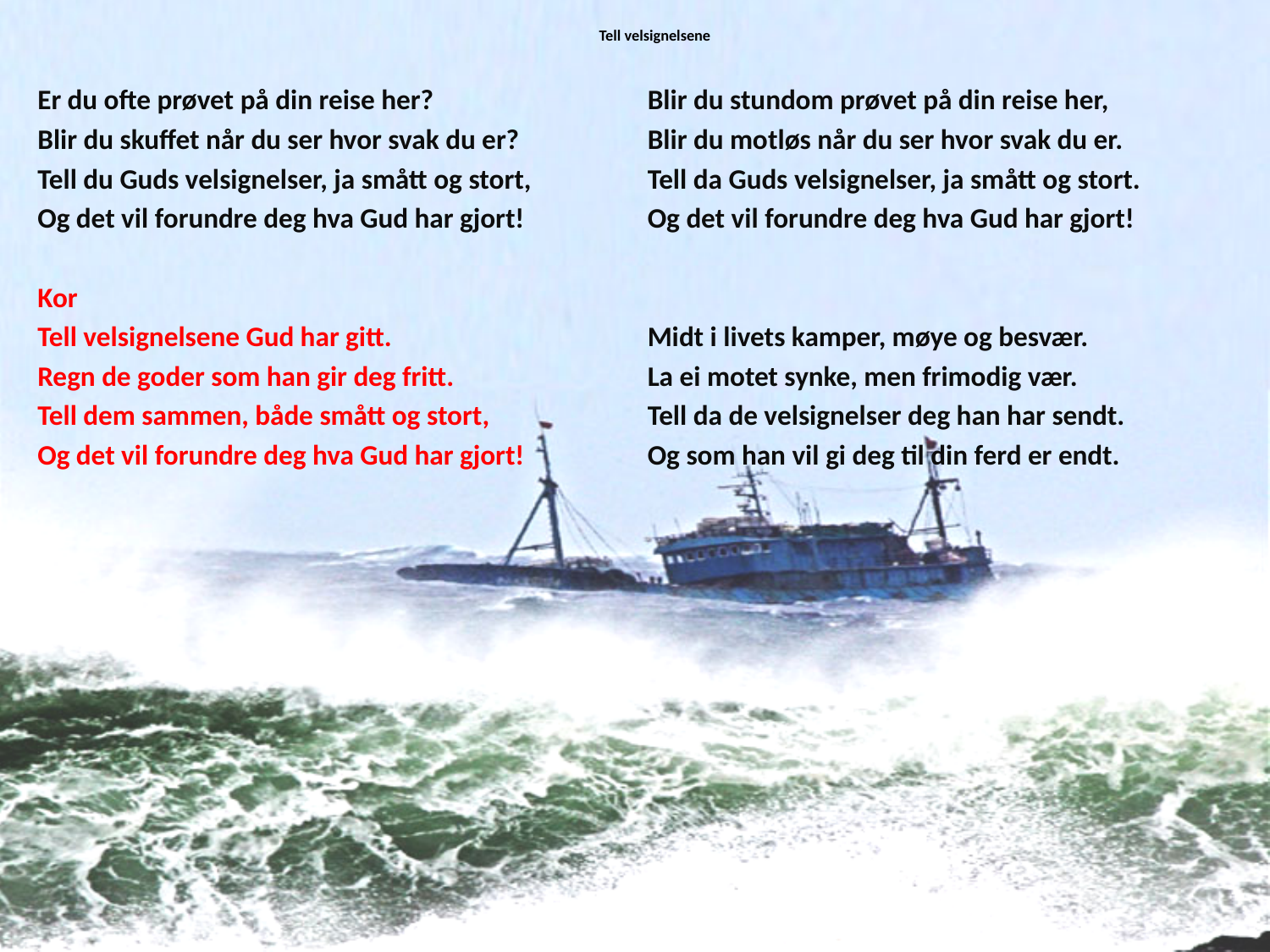

# Tell velsignelsene
Er du ofte prøvet på din reise her?
Blir du skuffet når du ser hvor svak du er?
Tell du Guds velsignelser, ja smått og stort,
Og det vil forundre deg hva Gud har gjort!

Kor
Tell velsignelsene Gud har gitt.
Regn de goder som han gir deg fritt.
Tell dem sammen, både smått og stort,
Og det vil forundre deg hva Gud har gjort!
Blir du stundom prøvet på din reise her,
Blir du motløs når du ser hvor svak du er.
Tell da Guds velsignelser, ja smått og stort.
Og det vil forundre deg hva Gud har gjort!

Midt i livets kamper, møye og besvær.
La ei motet synke, men frimodig vær.
Tell da de velsignelser deg han har sendt.
Og som han vil gi deg til din ferd er endt.